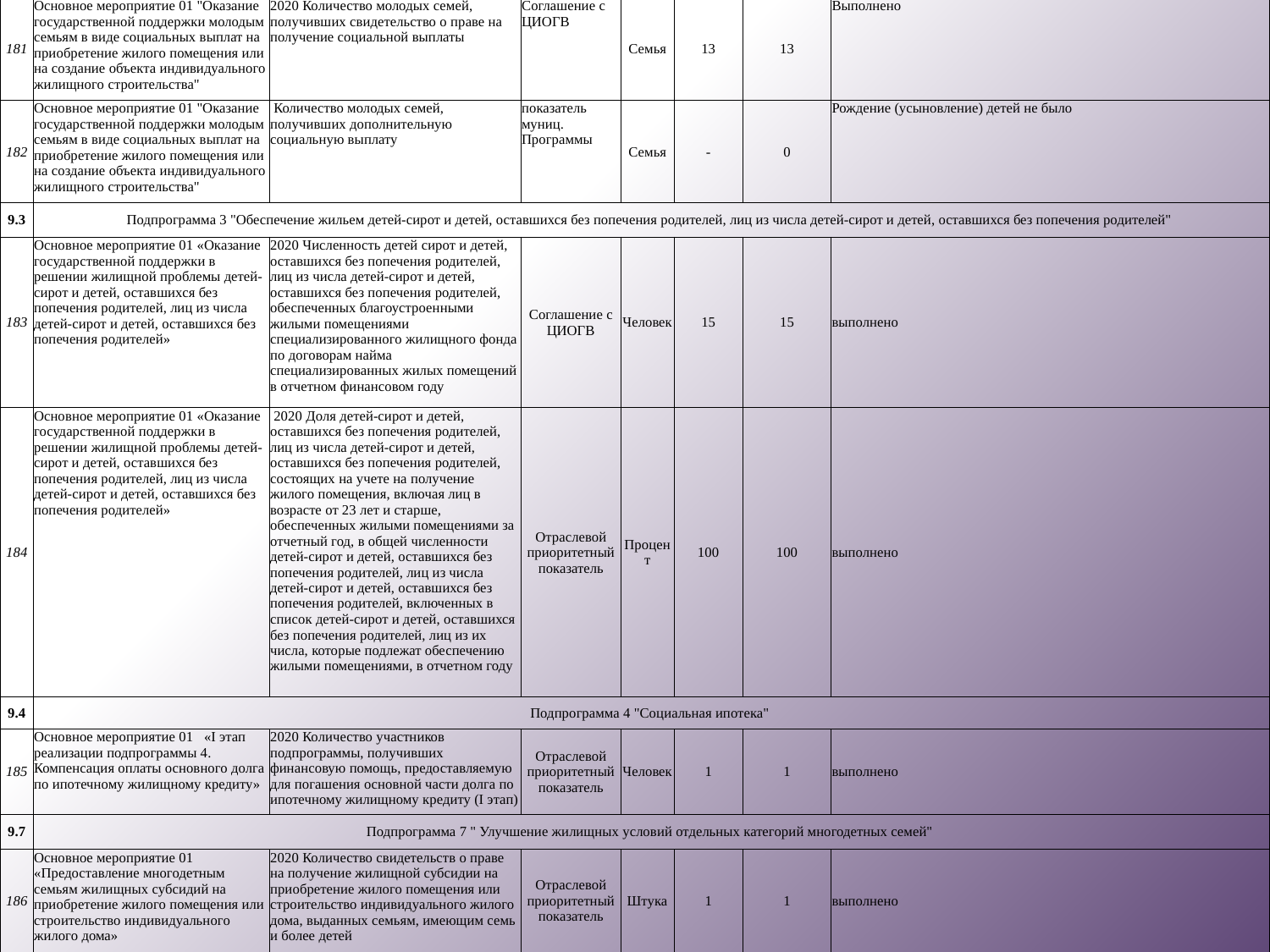

| 181 | Основное мероприятие 01 "Оказание государственной поддержки молодым семьям в виде социальных выплат на приобретение жилого помещения или на создание объекта индивидуального жилищного строительства" | 2020 Количество молодых семей, получивших свидетельство о праве на получение социальной выплаты | Соглашение с ЦИОГВ | Семья | 13 | 13 | Выполнено |
| --- | --- | --- | --- | --- | --- | --- | --- |
| 182 | Основное мероприятие 01 "Оказание государственной поддержки молодым семьям в виде социальных выплат на приобретение жилого помещения или на создание объекта индивидуального жилищного строительства" | Количество молодых семей, получивших дополнительную социальную выплату | показатель муниц. Программы | Семья | - | 0 | Рождение (усыновление) детей не было |
| 9.3 | Подпрограмма 3 "Обеспечение жильем детей-сирот и детей, оставшихся без попечения родителей, лиц из числа детей-сирот и детей, оставшихся без попечения родителей" |  |  |  |  |  |  |
| 183 | Основное мероприятие 01 «Оказание государственной поддержки в решении жилищной проблемы детей-сирот и детей, оставшихся без попечения родителей, лиц из числа детей-сирот и детей, оставшихся без попечения родителей» | 2020 Численность детей сирот и детей, оставшихся без попечения родителей, лиц из числа детей-сирот и детей, оставшихся без попечения родителей, обеспеченных благоустроенными жилыми помещениями специализированного жилищного фонда по договорам найма специализированных жилых помещений в отчетном финансовом году | Соглашение с ЦИОГВ | Человек | 15 | 15 | выполнено |
| 184 | Основное мероприятие 01 «Оказание государственной поддержки в решении жилищной проблемы детей-сирот и детей, оставшихся без попечения родителей, лиц из числа детей-сирот и детей, оставшихся без попечения родителей» | 2020 Доля детей-сирот и детей, оставшихся без попечения родителей, лиц из числа детей-сирот и детей, оставшихся без попечения родителей, состоящих на учете на получение жилого помещения, включая лиц в возрасте от 23 лет и старше, обеспеченных жилыми помещениями за отчетный год, в общей численности детей-сирот и детей, оставшихся без попечения родителей, лиц из числа детей-сирот и детей, оставшихся без попечения родителей, включенных в список детей-сирот и детей, оставшихся без попечения родителей, лиц из их числа, которые подлежат обеспечению жилыми помещениями, в отчетном году | Отраслевой приоритетный показатель | Процент | 100 | 100 | выполнено |
| 9.4 | Подпрограмма 4 "Социальная ипотека" |  |  |  |  |  |  |
| 185 | Основное мероприятие 01 «I этап реализации подпрограммы 4. Компенсация оплаты основного долга по ипотечному жилищному кредиту» | 2020 Количество участников подпрограммы, получивших финансовую помощь, предоставляемую для погашения основной части долга по ипотечному жилищному кредиту (I этап) | Отраслевой приоритетный показатель | Человек | 1 | 1 | выполнено |
| 9.7 | Подпрограмма 7 " Улучшение жилищных условий отдельных категорий многодетных семей" |  |  |  |  |  |  |
| 186 | Основное мероприятие 01 «Предоставление многодетным семьям жилищных субсидий на приобретение жилого помещения или строительство индивидуального жилого дома» | 2020 Количество свидетельств о праве на получение жилищной субсидии на приобретение жилого помещения или строительство индивидуального жилого дома, выданных семьям, имеющим семь и более детей | Отраслевой приоритетный показатель | Штука | 1 | 1 | выполнено |